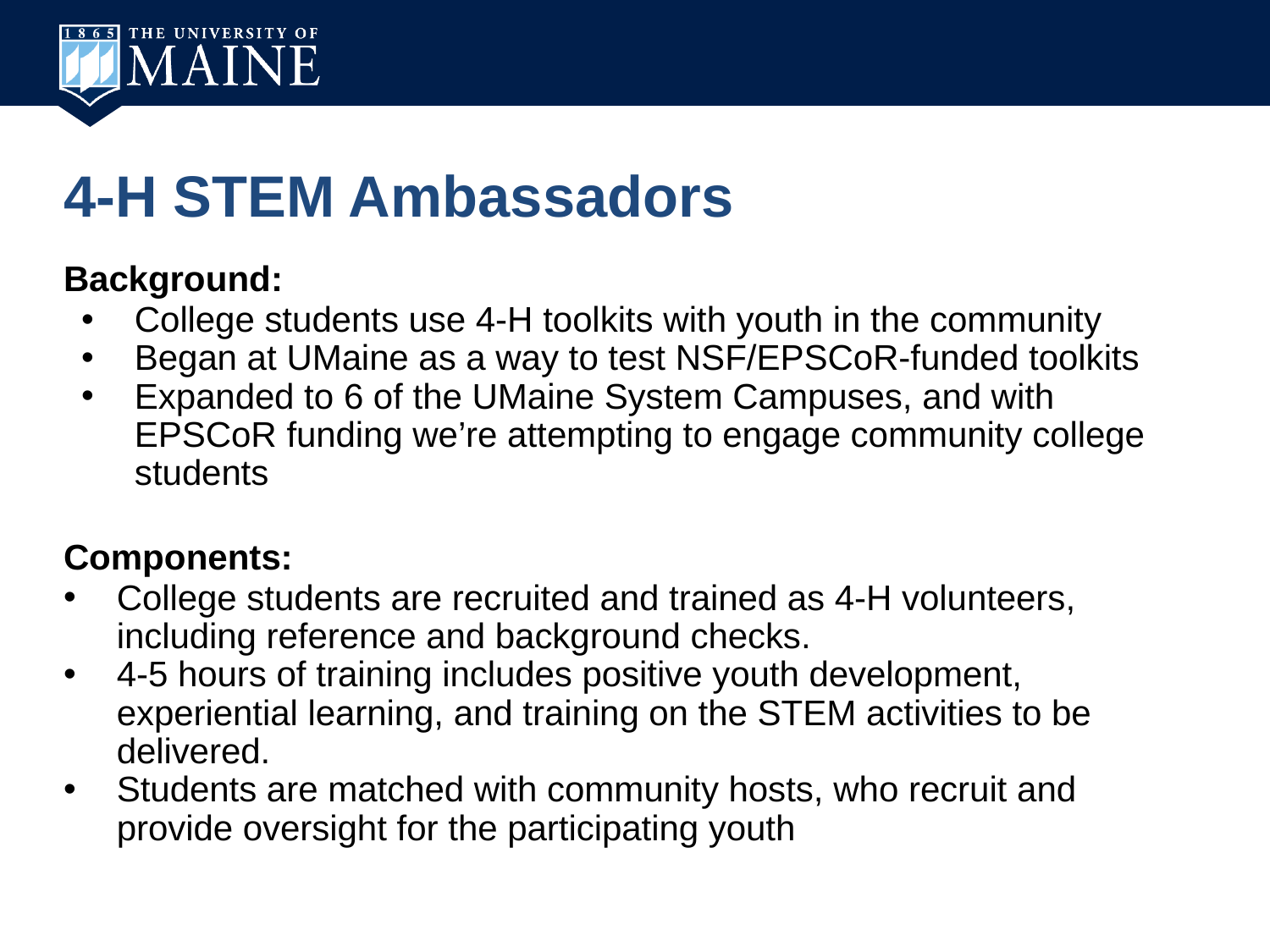

4-H STEM Ambassadors

Background:
College students use 4-H toolkits with youth in the community
Began at UMaine as a way to test NSF/EPSCoR-funded toolkits
Expanded to 6 of the UMaine System Campuses, and with EPSCoR funding we’re attempting to engage community college students

Components:
College students are recruited and trained as 4-H volunteers, including reference and background checks.
4-5 hours of training includes positive youth development, experiential learning, and training on the STEM activities to be delivered.
Students are matched with community hosts, who recruit and provide oversight for the participating youth